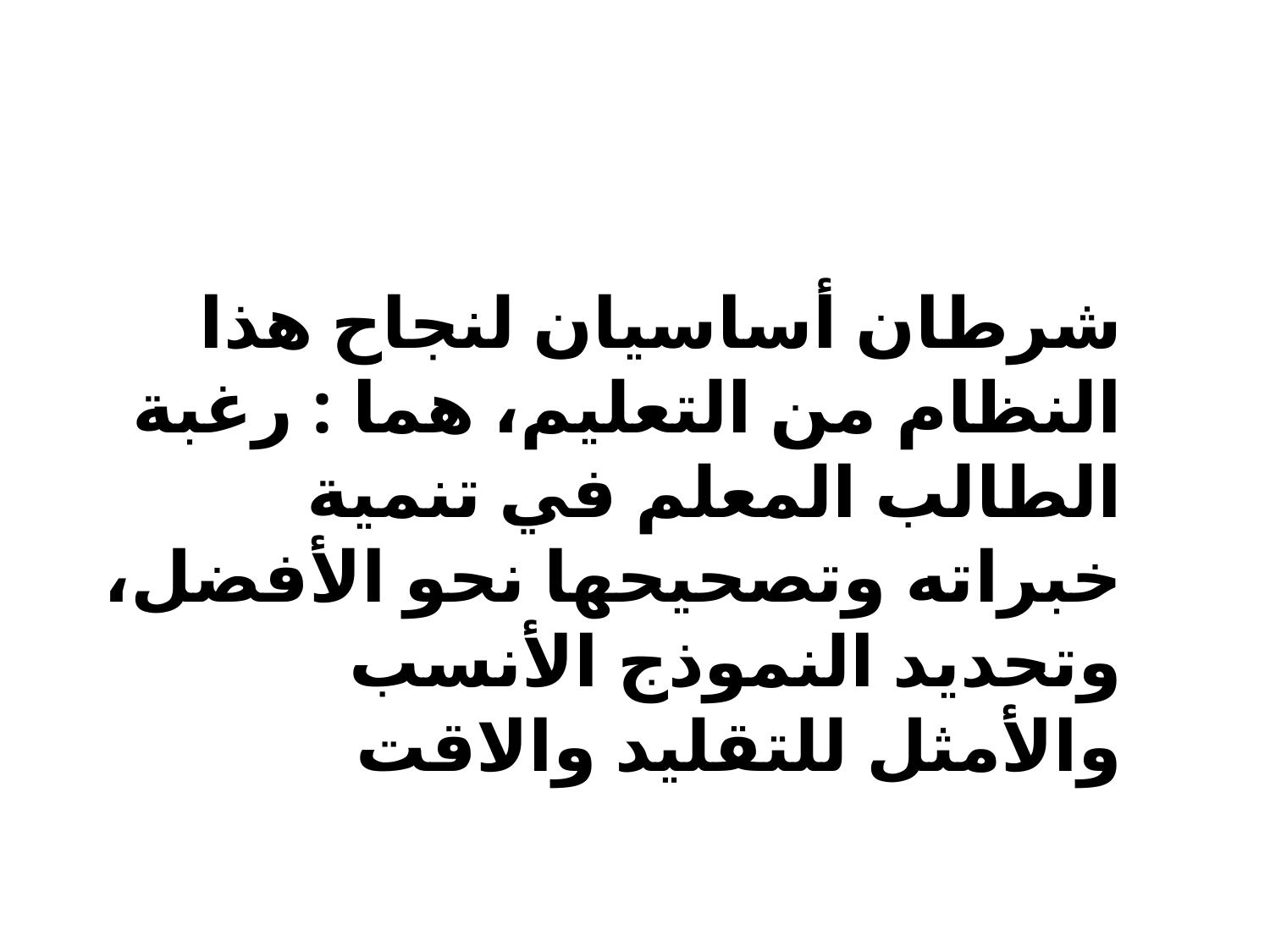

شرطان أساسيان لنجاح هذا النظام من التعليم، هما : رغبة الطالب المعلم في تنمية خبراته وتصحيحها نحو الأفضل، وتحديد النموذج الأنسب والأمثل للتقليد والاقت